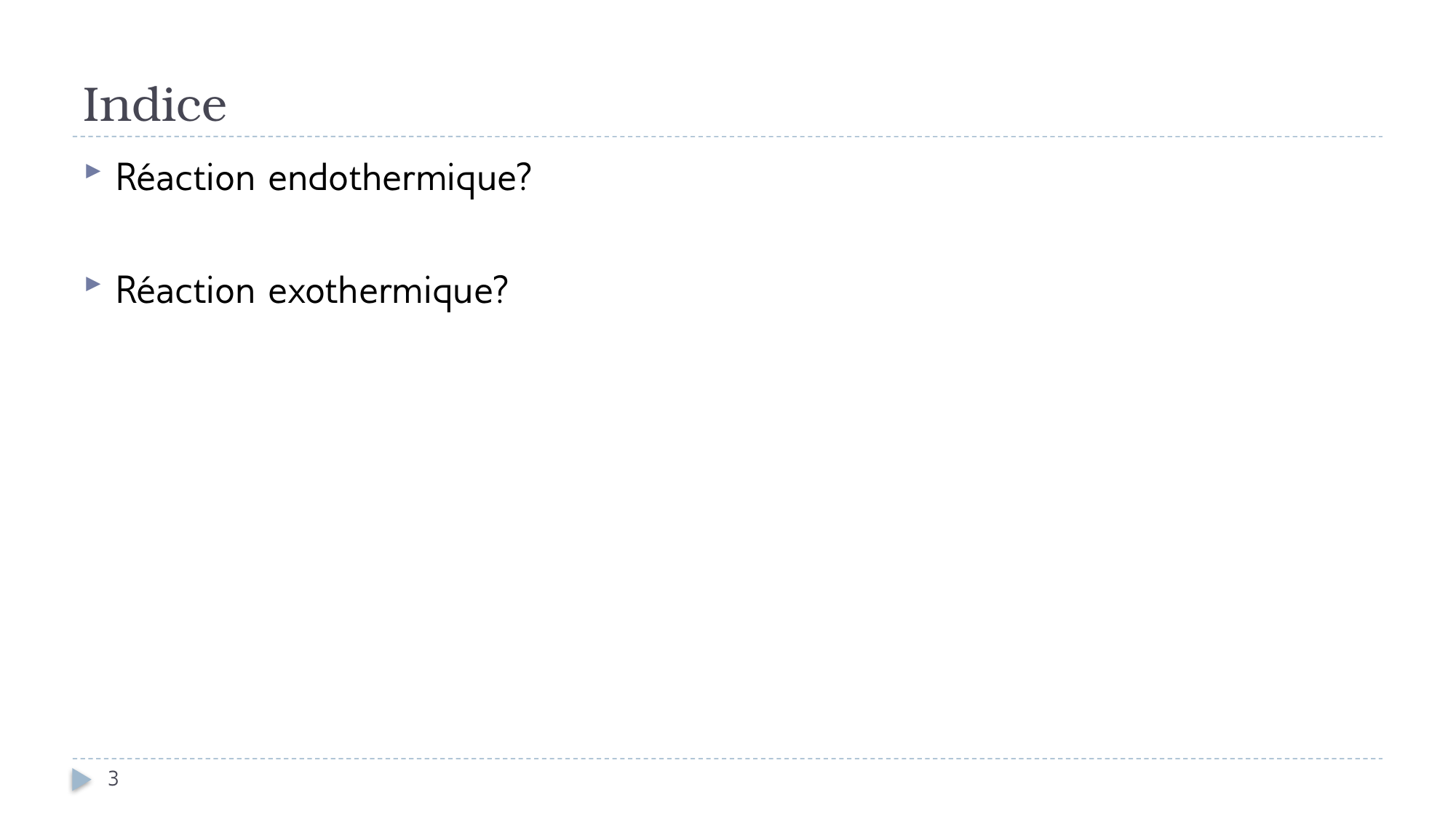

# Indice
Réaction endothermique?

Réaction exothermique?
3